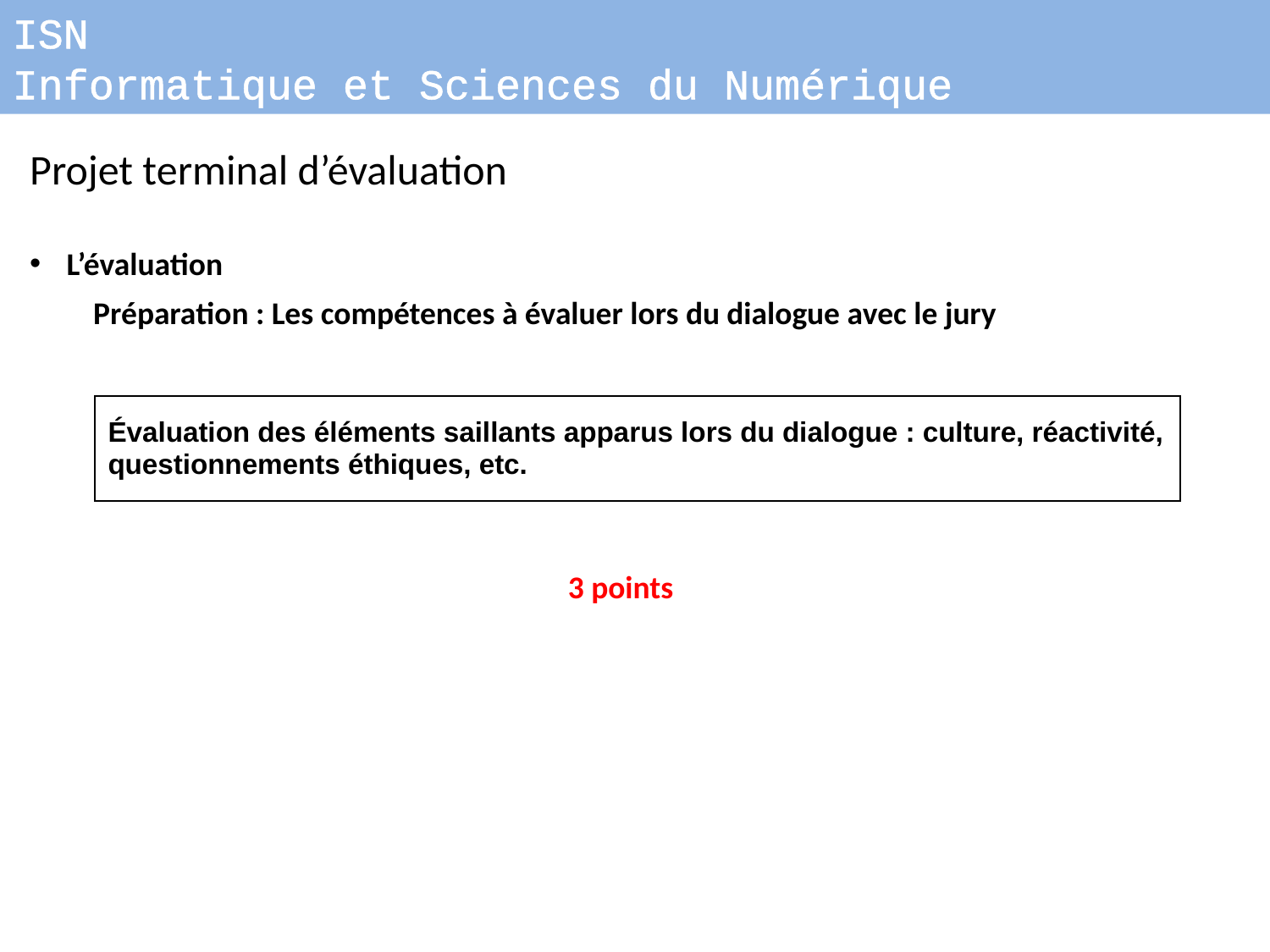

ISN
Informatique et Sciences du Numérique

Projet terminal d’évaluation

L’évaluation
Préparation : Les compétences à évaluer lors du dialogue avec le jury

| Évaluation des éléments saillants apparus lors du dialogue : culture, réactivité, questionnements éthiques, etc. |
| --- |
3 points